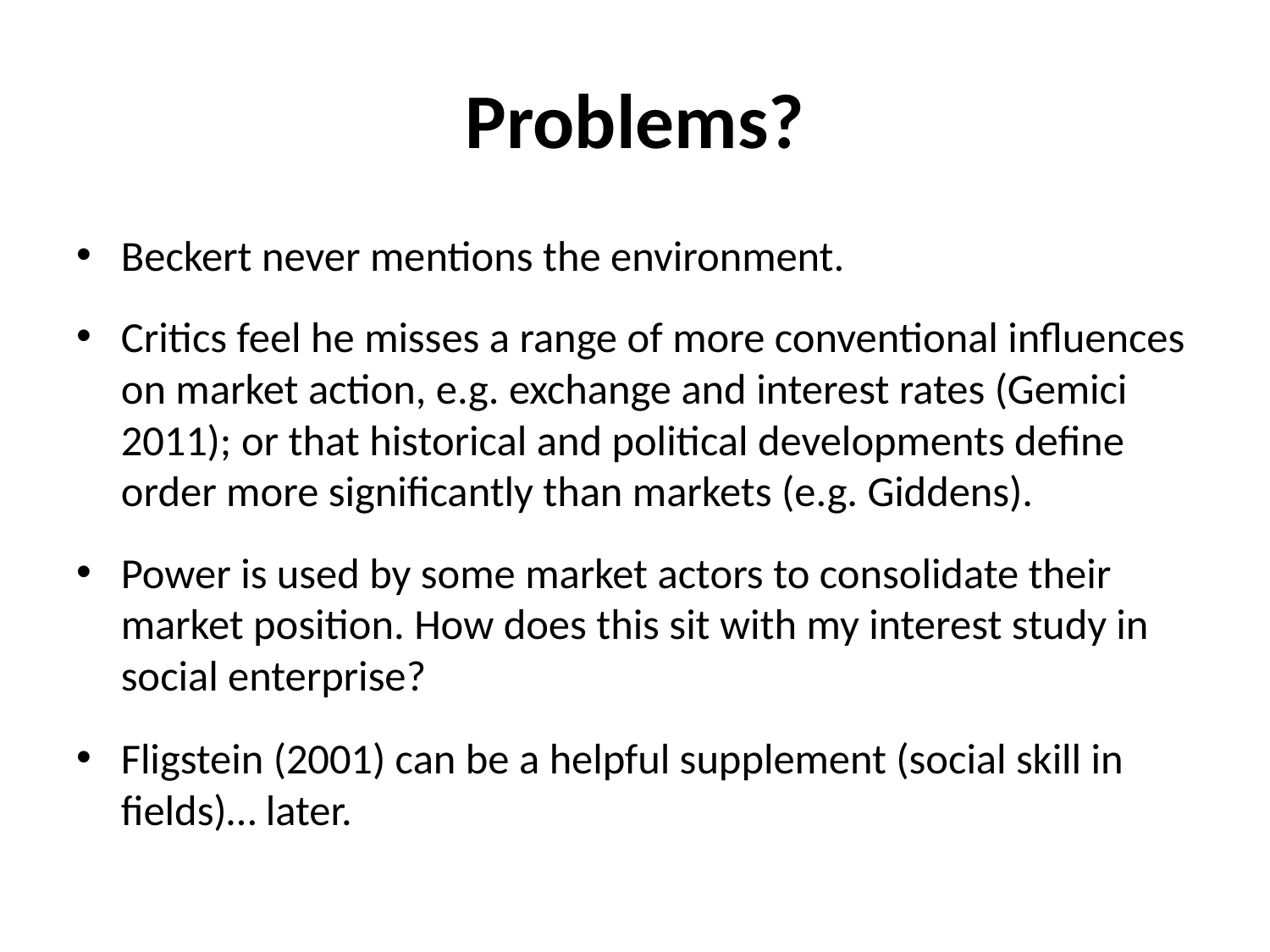

# Problems?
Beckert never mentions the environment.

Critics feel he misses a range of more conventional influences on market action, e.g. exchange and interest rates (Gemici 2011); or that historical and political developments define order more significantly than markets (e.g. Giddens).

Power is used by some market actors to consolidate their market position. How does this sit with my interest study in social enterprise?

Fligstein (2001) can be a helpful supplement (social skill in fields)… later.